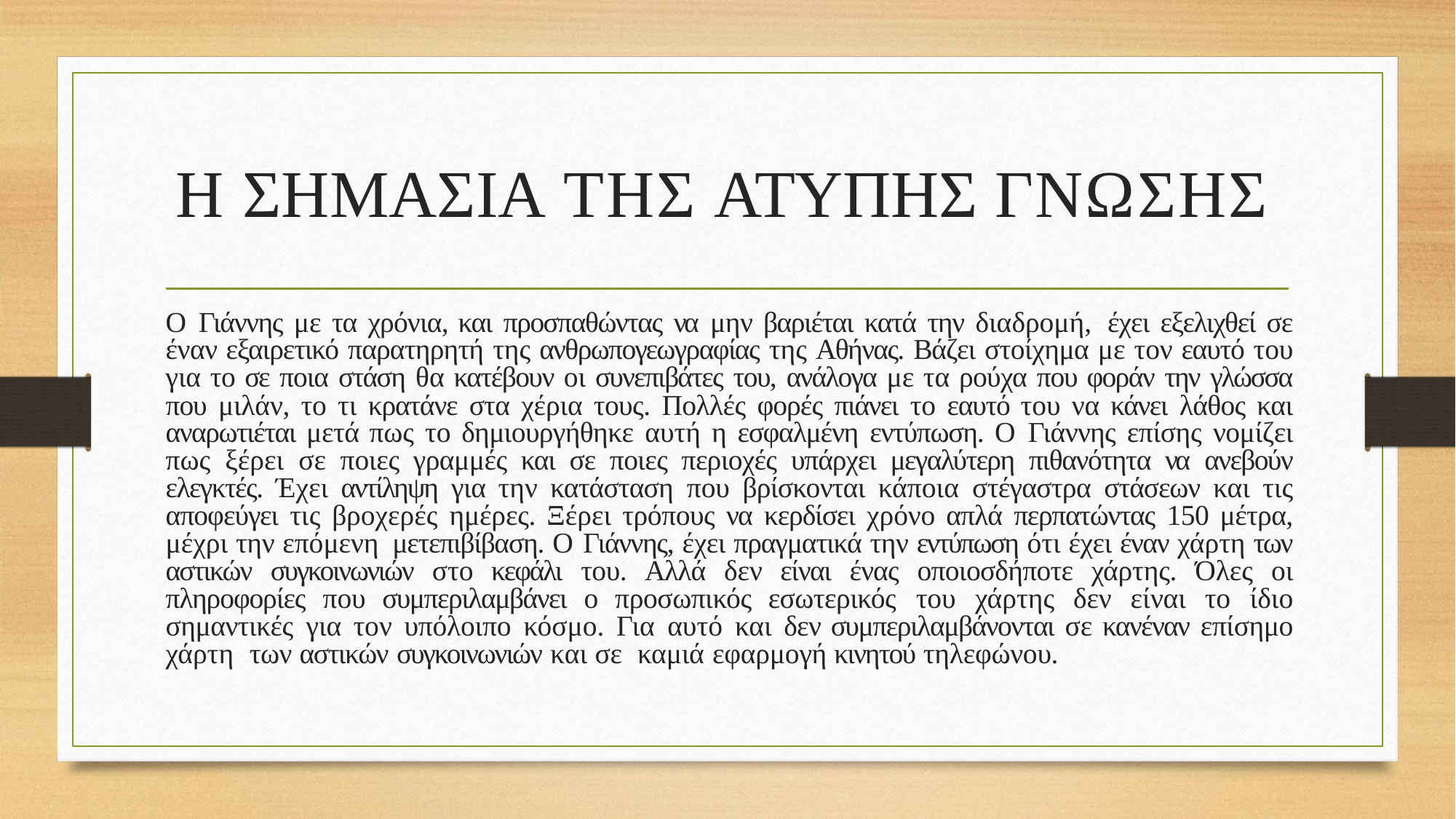

# Η ΣΗΜΑΣΙΑ ΤΗΣ ΑΤΥΠΗΣ ΓΝΩΣΗΣ
Ο Γιάννης με τα χρόνια, και προσπαθώντας να μην βαριέται κατά την διαδρομή, έχει εξελιχθεί σε έναν εξαιρετικό παρατηρητή της ανθρωπογεωγραφίας της Αθήνας. Βάζει στοίχημα με τον εαυτό του για το σε ποια στάση θα κατέβουν οι συνεπιβάτες του, ανάλογα με τα ρούχα που φοράν την γλώσσα που μιλάν, το τι κρατάνε στα χέρια τους. Πολλές φορές πιάνει το εαυτό του να κάνει λάθος και αναρωτιέται μετά πως το δημιουργήθηκε αυτή η εσφαλμένη εντύπωση. Ο Γιάννης επίσης νομίζει πως ξέρει σε ποιες γραμμές και σε ποιες περιοχές υπάρχει μεγαλύτερη πιθανότητα να ανεβούν ελεγκτές. Έχει αντίληψη για την κατάσταση που βρίσκονται κάποια στέγαστρα στάσεων και τις αποφεύγει τις βροχερές ημέρες. Ξέρει τρόπους να κερδίσει χρόνο απλά περπατώντας 150 μέτρα, μέχρι την επόμενη μετεπιβίβαση. Ο Γιάννης, έχει πραγματικά την εντύπωση ότι έχει έναν χάρτη των αστικών συγκοινωνιών στο κεφάλι του. Αλλά δεν είναι ένας οποιοσδήποτε χάρτης. Όλες οι πληροφορίες που συμπεριλαμβάνει ο προσωπικός εσωτερικός του χάρτης δεν είναι το ίδιο σημαντικές για τον υπόλοιπο κόσμο. Για αυτό και δεν συμπεριλαμβάνονται σε κανέναν επίσημο χάρτη  των αστικών συγκοινωνιών και σε  καμιά εφαρμογή κινητού τηλεφώνου.